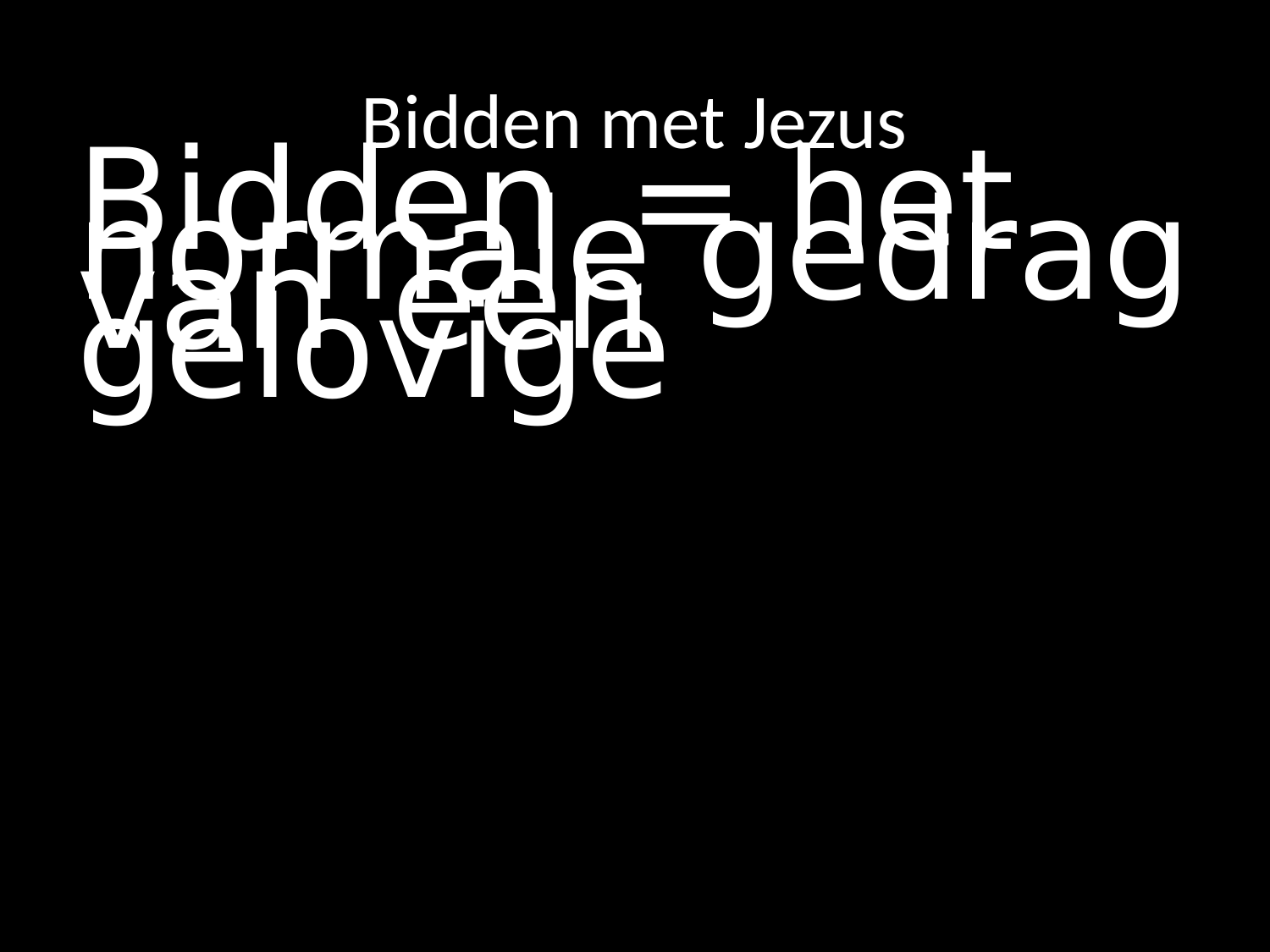

# Bidden met Jezus
Bidden 	=	het normale gedrag van 			een gelovige